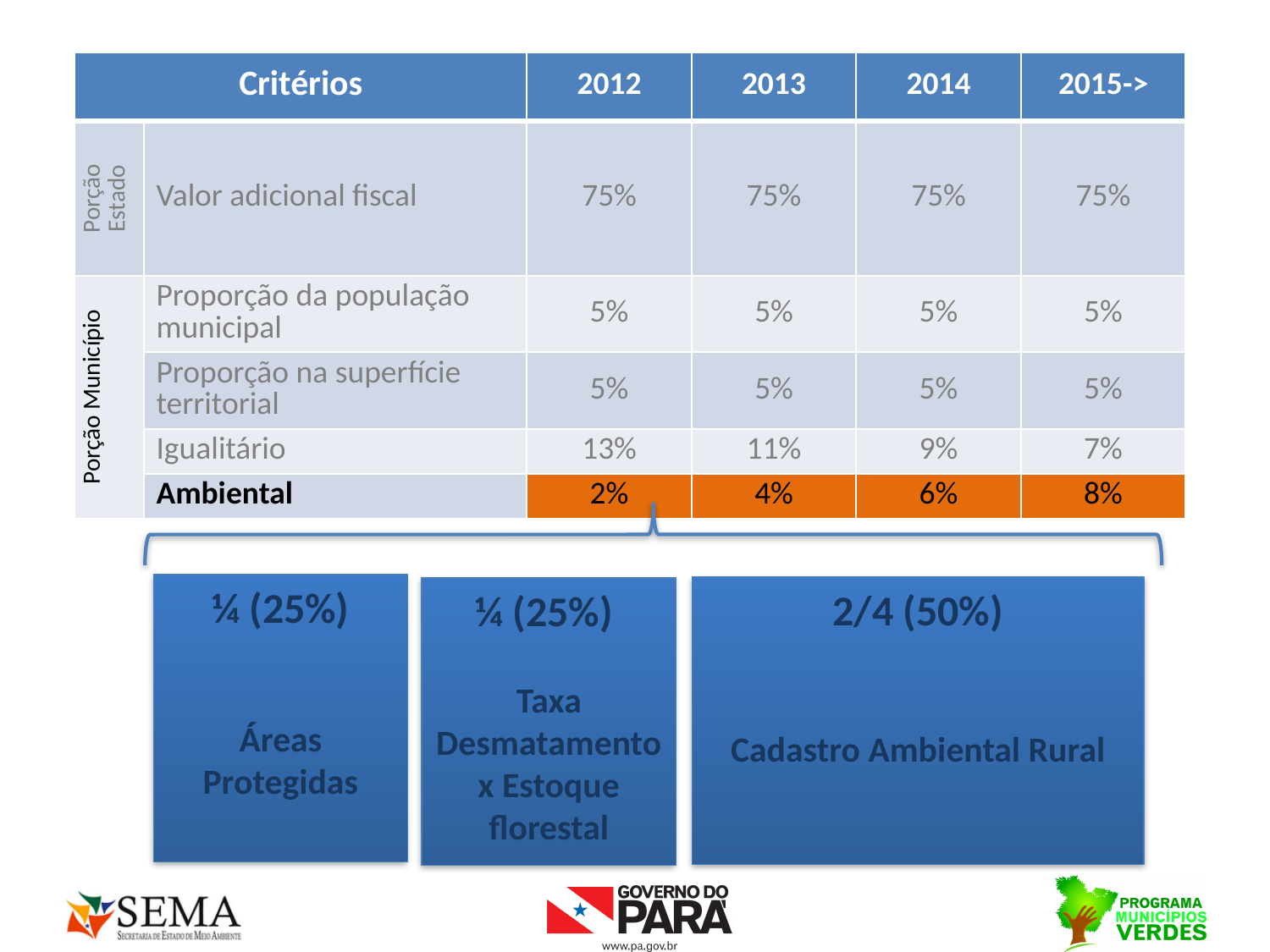

| Critérios |  | 2012 | 2013 | 2014 | 2015-> |
| --- | --- | --- | --- | --- | --- |
| Porção Estado | Valor adicional fiscal | 75% | 75% | 75% | 75% |
| Porção Município | Proporção da população municipal | 5% | 5% | 5% | 5% |
|  | Proporção na superfície territorial | 5% | 5% | 5% | 5% |
|  | Igualitário | 13% | 11% | 9% | 7% |
|  | Ambiental | 2% | 4% | 6% | 8% |

¼ (25%)

Áreas Protegidas
2/4 (50%)

Cadastro Ambiental Rural
¼ (25%)

Taxa Desmatamento x Estoque florestal